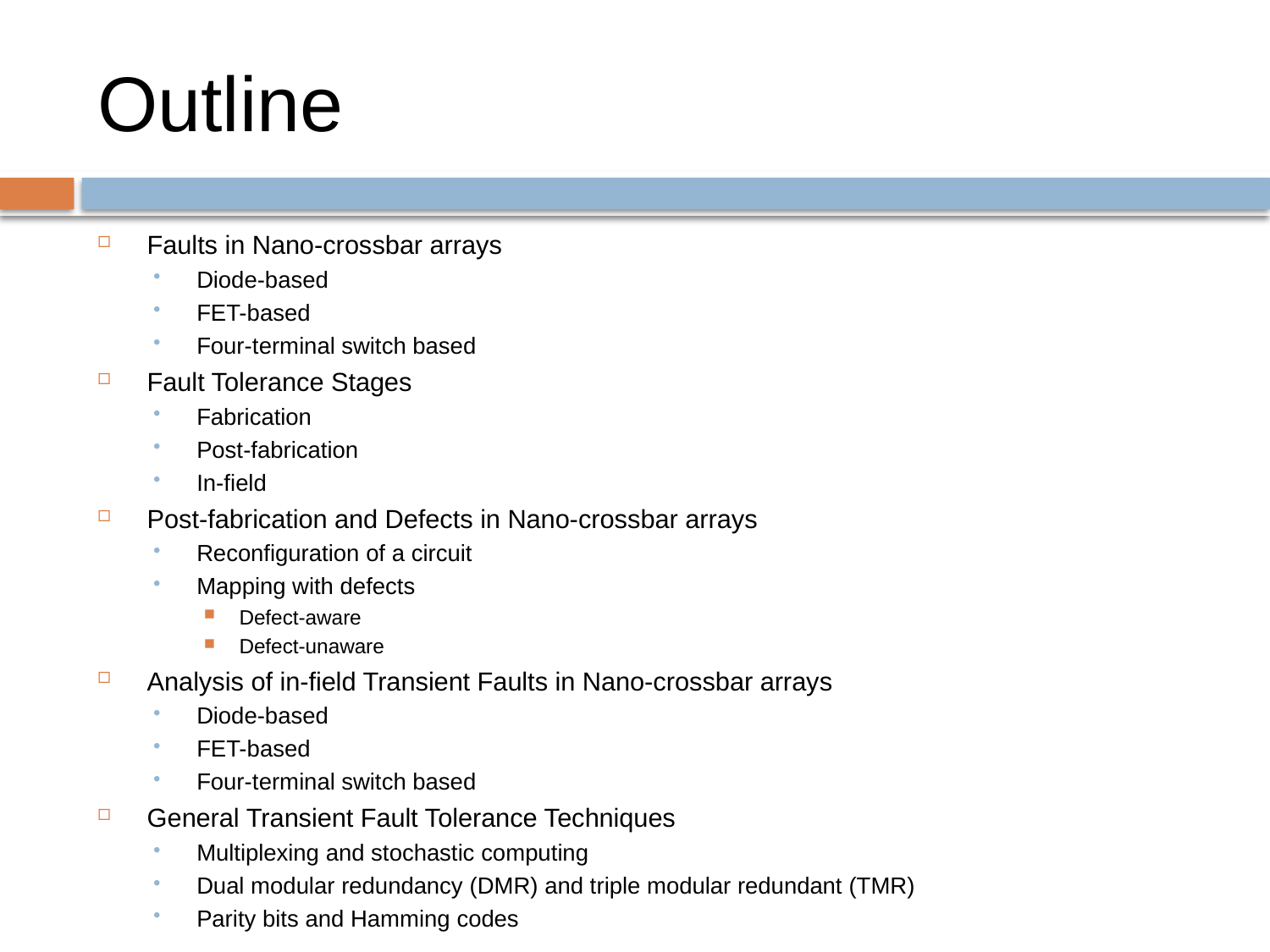

# Outline
Faults in Nano-crossbar arrays
Diode-based
FET-based
Four-terminal switch based
Fault Tolerance Stages
Fabrication
Post-fabrication
In-field
Post-fabrication and Defects in Nano-crossbar arrays
Reconfiguration of a circuit
Mapping with defects
Defect-aware
Defect-unaware
Analysis of in-field Transient Faults in Nano-crossbar arrays
Diode-based
FET-based
Four-terminal switch based
General Transient Fault Tolerance Techniques
Multiplexing and stochastic computing
Dual modular redundancy (DMR) and triple modular redundant (TMR)
Parity bits and Hamming codes